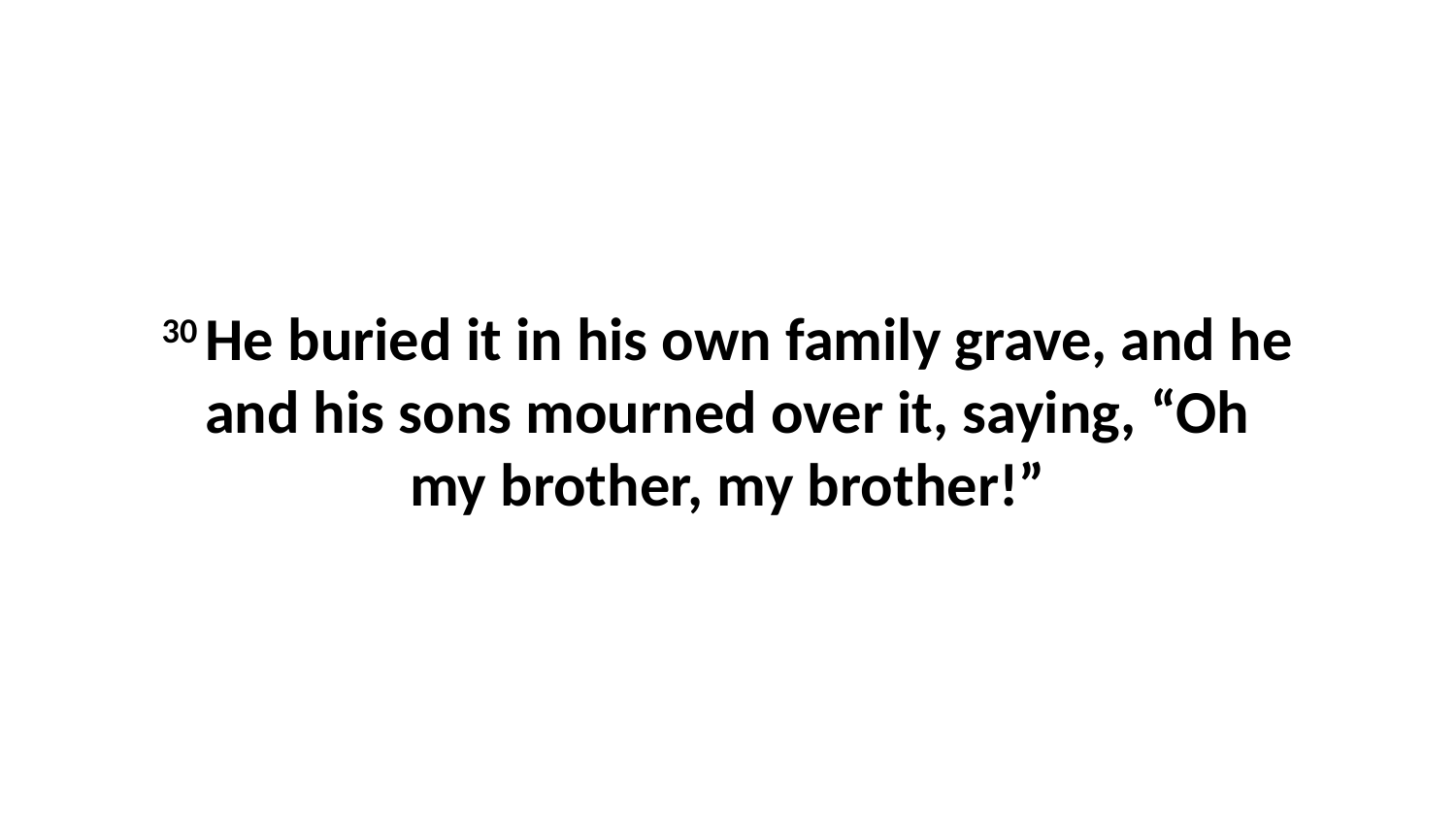

30 He buried it in his own family grave, and he and his sons mourned over it, saying, “Oh my brother, my brother!”